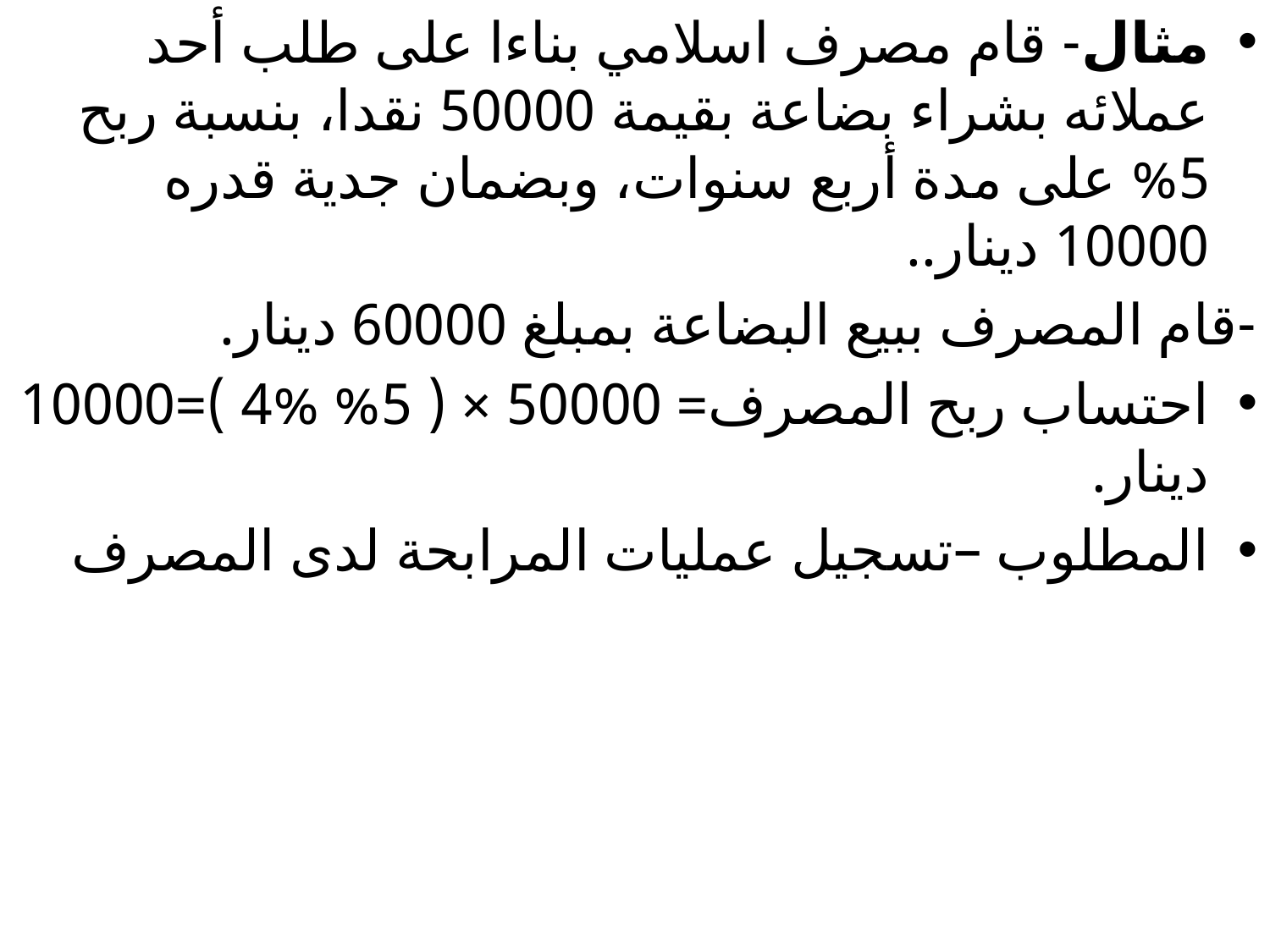

مثال- قام مصرف اسلامي بناءا على طلب أحد عملائه بشراء بضاعة بقيمة 50000 نقدا، بنسبة ربح 5% على مدة أربع سنوات، وبضمان جدية قدره 10000 دينار..
-قام المصرف ببيع البضاعة بمبلغ 60000 دينار.
احتساب ربح المصرف= 50000 × ( 5% %4 )=10000 دينار.
المطلوب –تسجيل عمليات المرابحة لدى المصرف